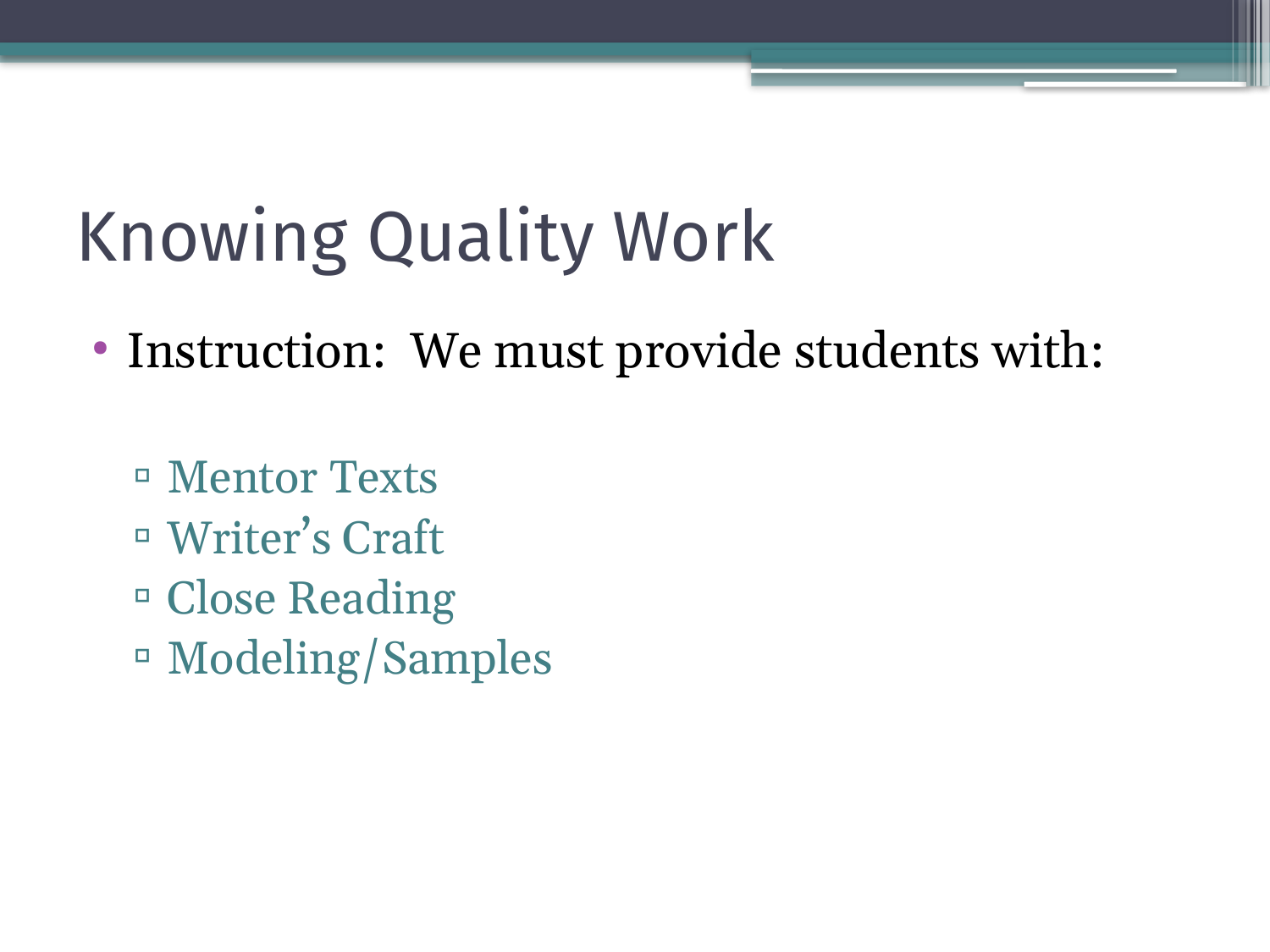

# Knowing Quality Work
Instruction:  We must provide students with:

Mentor Texts
Writer’s Craft
Close Reading
Modeling/Samples